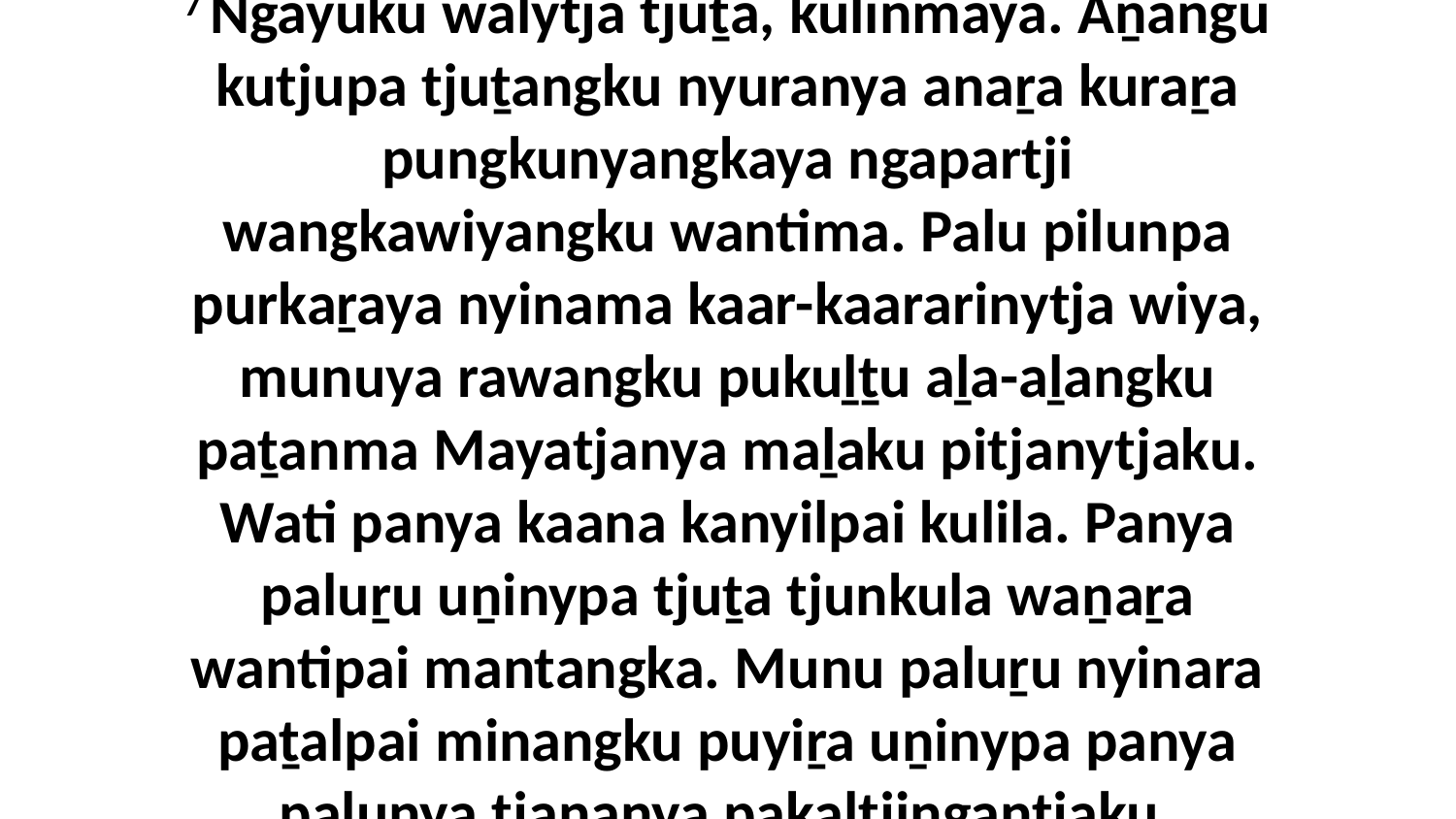

7 Ngayuku walytja tjuṯa, kulinmaya. Aṉangu kutjupa tjuṯangku nyuranya anaṟa kuraṟa pungkunyangkaya ngapartji wangkawiyangku wantima. Palu pilunpa purkaṟaya nyinama kaar-kaararinytja wiya, munuya rawangku pukuḻṯu aḻa-aḻangku paṯanma Mayatjanya maḻaku pitjanytjaku. Wati panya kaana kanyilpai kulila. Panya paluṟu uṉinypa tjuṯa tjunkula waṉaṟa wantipai mantangka. Munu paluṟu nyinara paṯalpai minangku puyiṟa uṉinypa panya palunya tjananya pakaltjingantjaku.